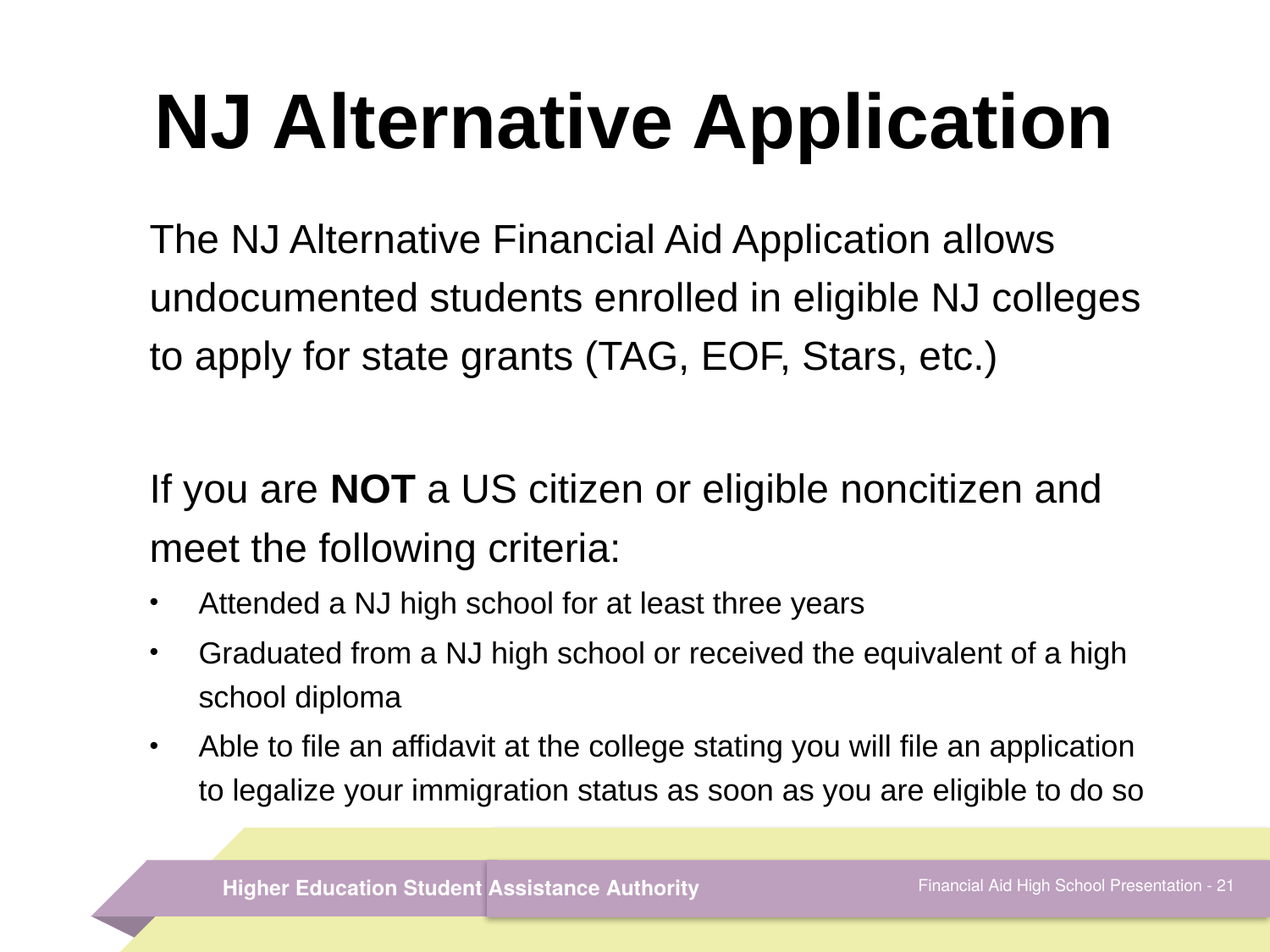

# NJ Alternative Application
The NJ Alternative Financial Aid Application allows undocumented students enrolled in eligible NJ colleges to apply for state grants (TAG, EOF, Stars, etc.)

If you are NOT a US citizen or eligible noncitizen and meet the following criteria:
Attended a NJ high school for at least three years
Graduated from a NJ high school or received the equivalent of a high school diploma
Able to file an affidavit at the college stating you will file an application to legalize your immigration status as soon as you are eligible to do so
Financial Aid High School Presentation - 21
Higher Education Student Assistance Authority